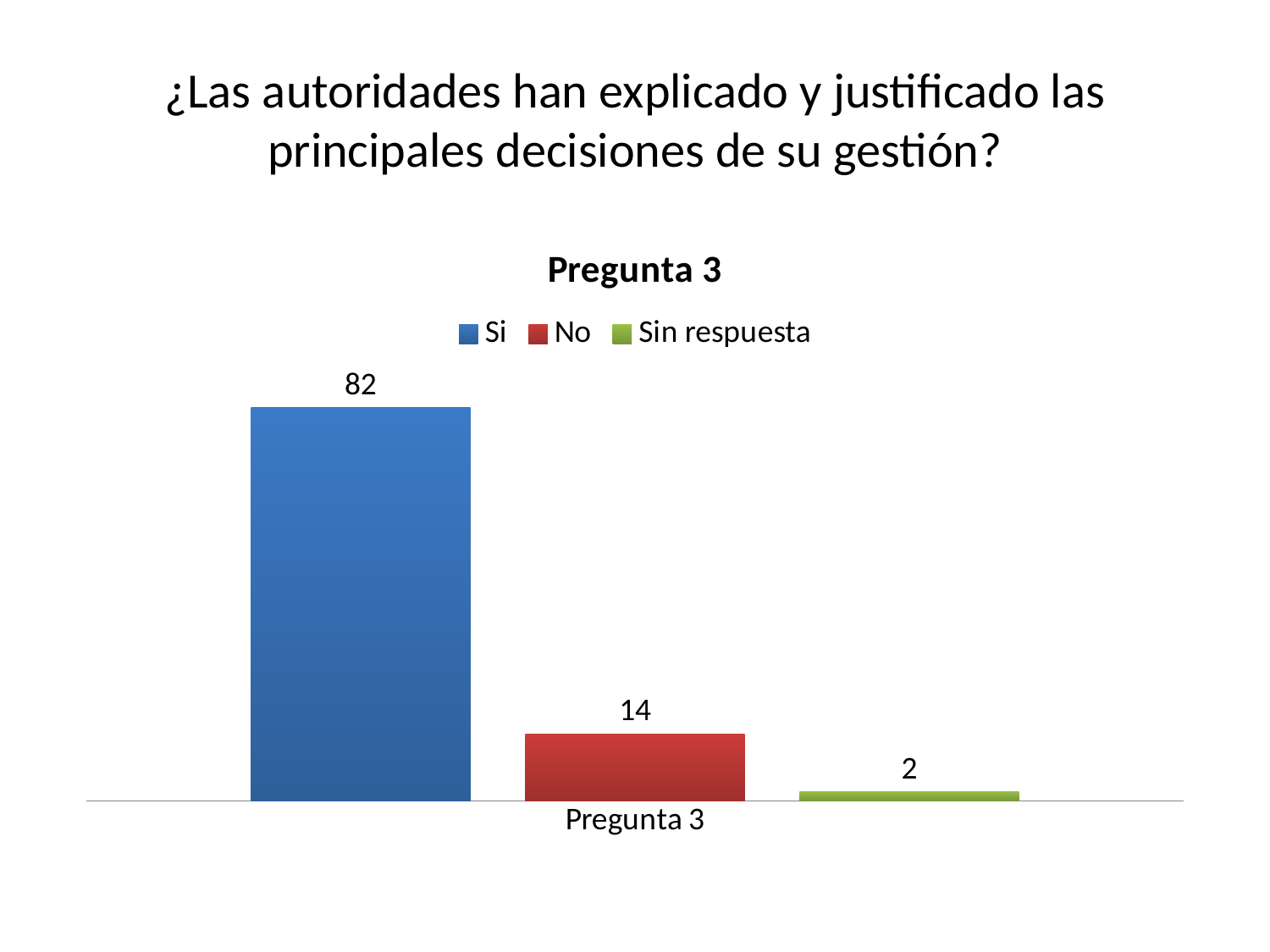

# ¿Las autoridades han explicado y justificado las principales decisiones de su gestión?

### Chart: Pregunta 3

| Category | Si | No | Sin respuesta |
|---|---|---|---|
| Pregunta 3 | 82.0 | 14.0 | 2.0 |